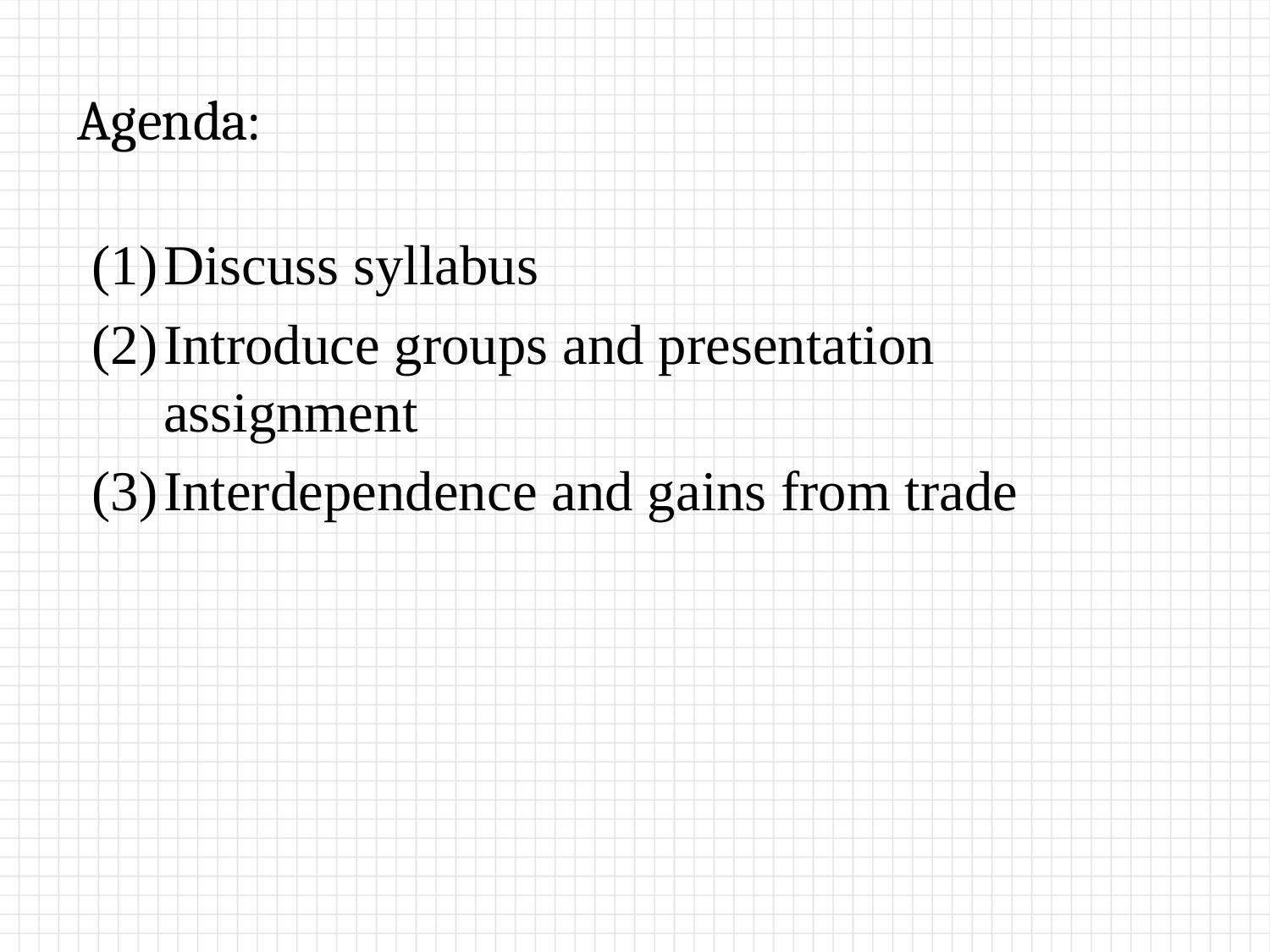

# Agenda:
Discuss syllabus
Introduce groups and presentation assignment
Interdependence and gains from trade